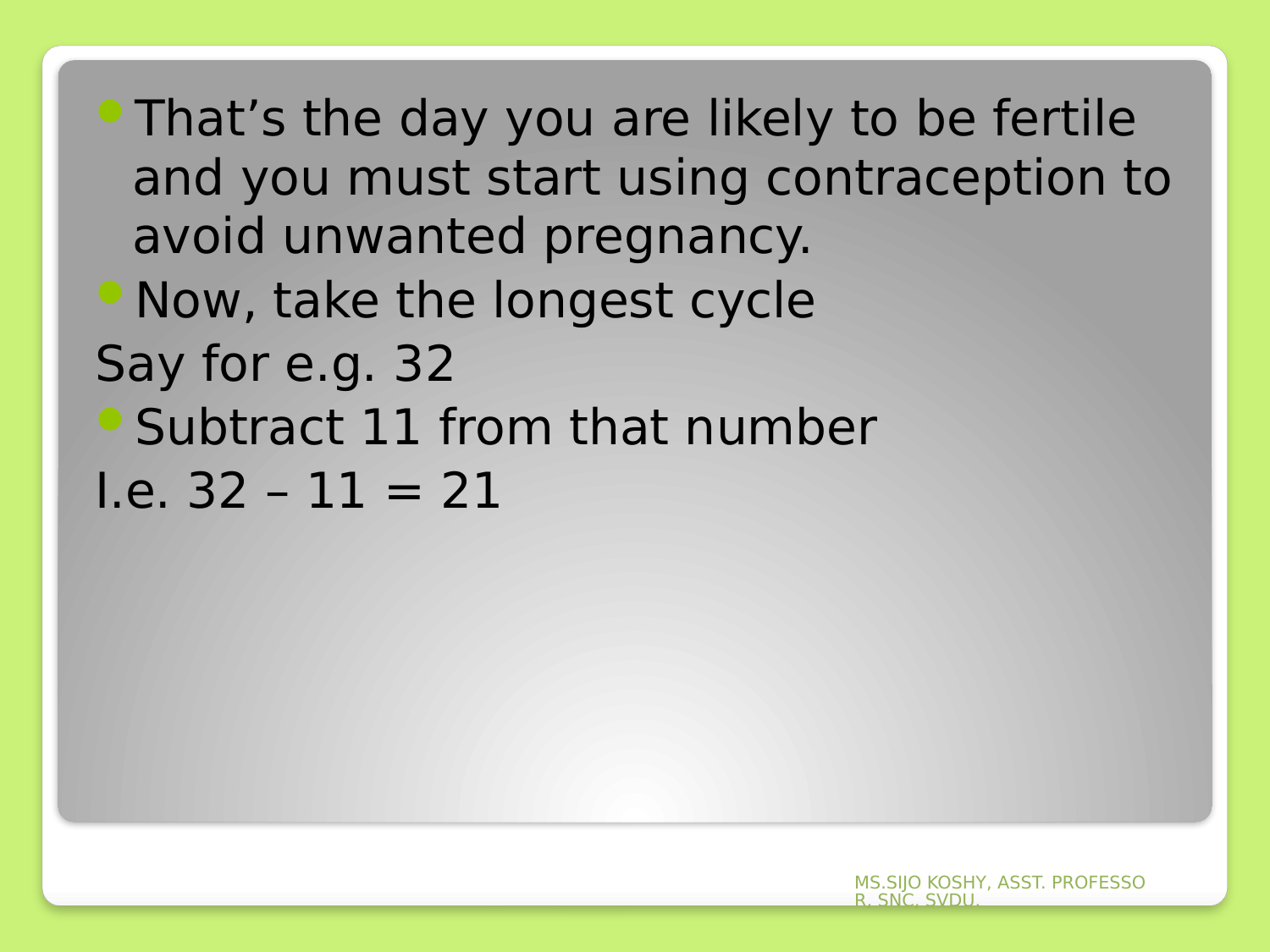

That’s the day you are likely to be fertile and you must start using contraception to avoid unwanted pregnancy.
Now, take the longest cycle
Say for e.g. 32
Subtract 11 from that number
I.e. 32 – 11 = 21

MS.SIJO KOSHY, ASST. PROFESSOR, SNC, SVDU.